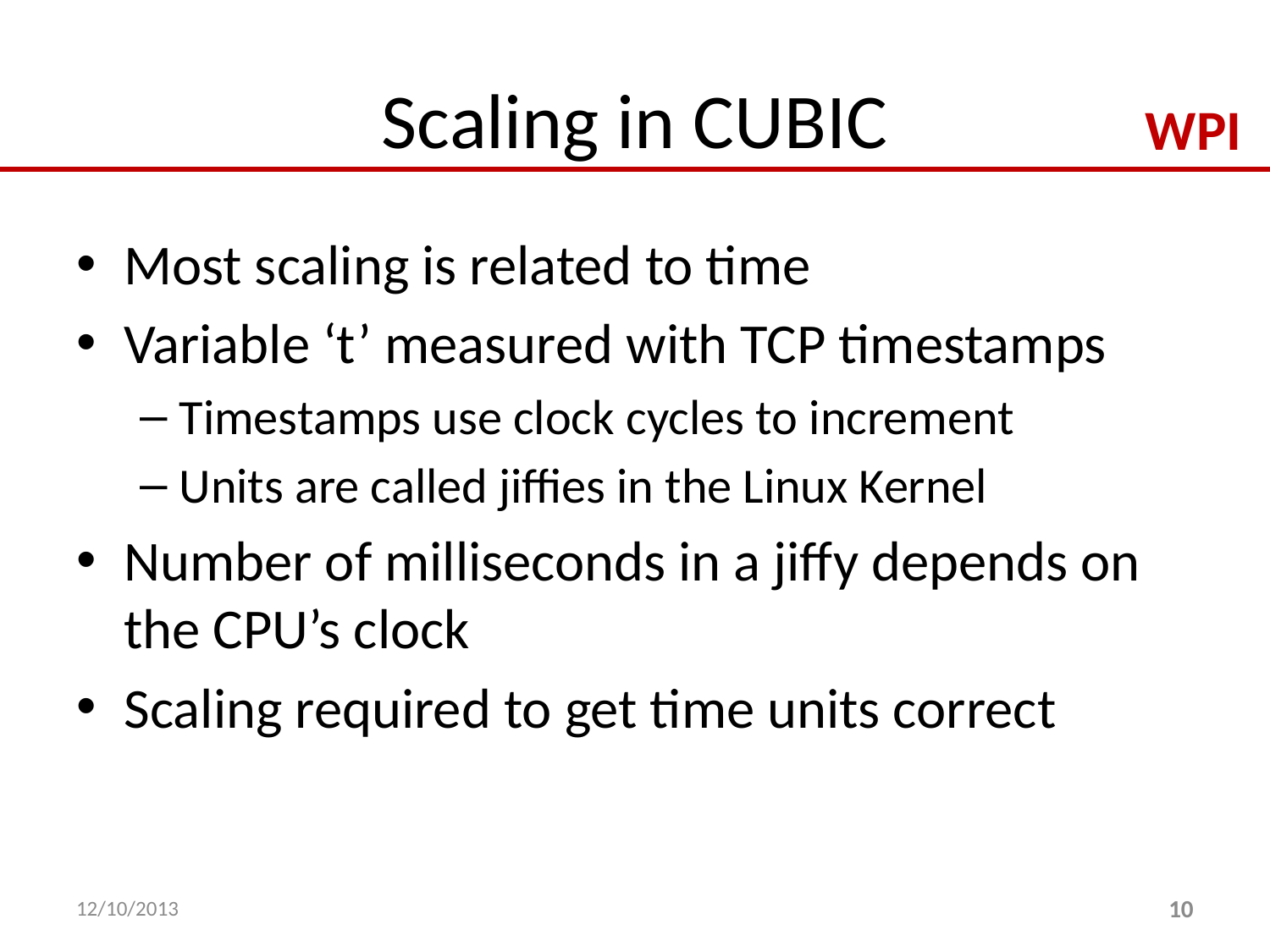

# Scaling in CUBIC
Most scaling is related to time
Variable ‘t’ measured with TCP timestamps
Timestamps use clock cycles to increment
Units are called jiffies in the Linux Kernel
Number of milliseconds in a jiffy depends on the CPU’s clock
Scaling required to get time units correct
12/10/2013
10